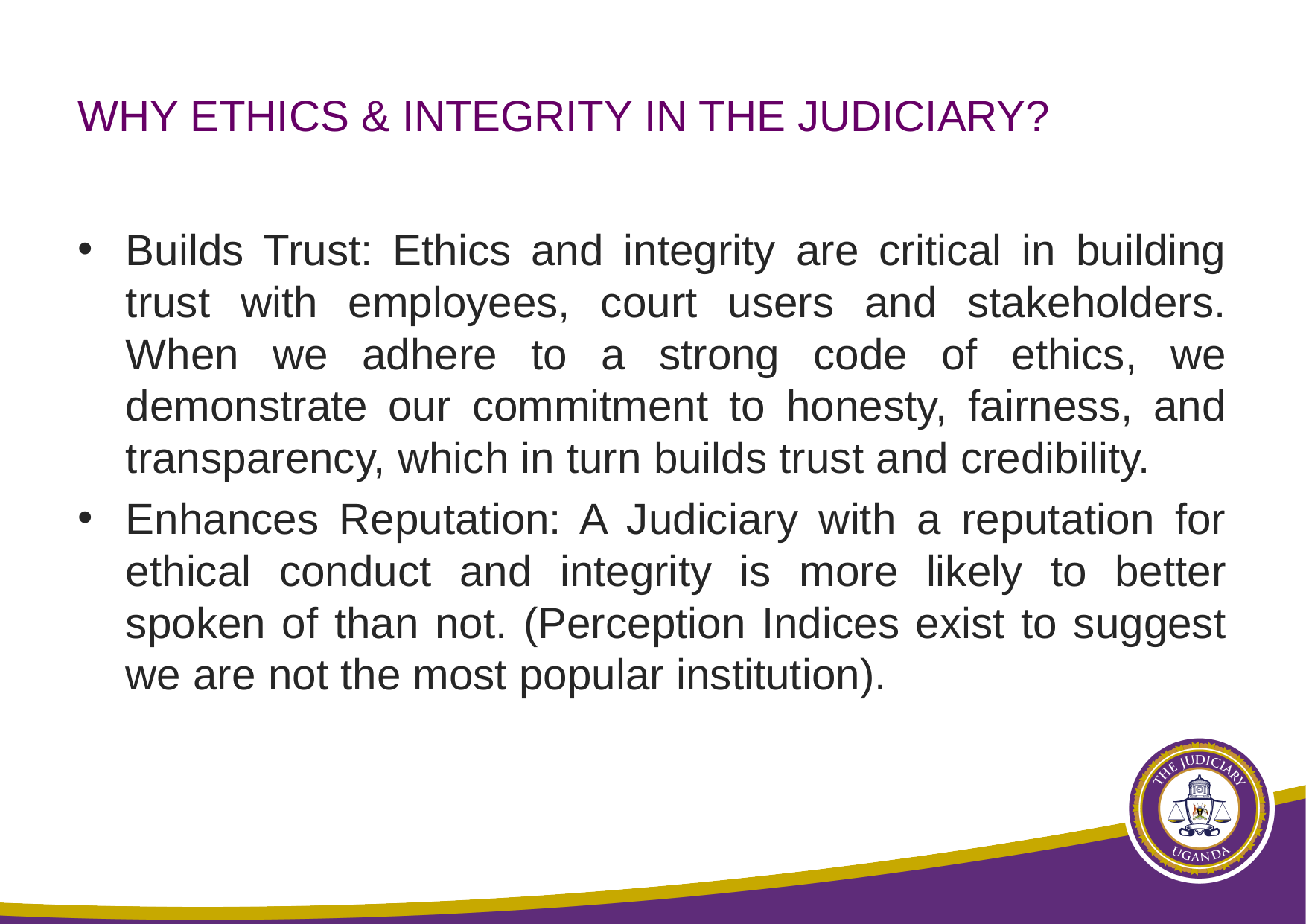

# WHY ETHICS & INTEGRITY IN THE JUDICIARY?
Builds Trust: Ethics and integrity are critical in building trust with employees, court users and stakeholders. When we adhere to a strong code of ethics, we demonstrate our commitment to honesty, fairness, and transparency, which in turn builds trust and credibility.
Enhances Reputation: A Judiciary with a reputation for ethical conduct and integrity is more likely to better spoken of than not. (Perception Indices exist to suggest we are not the most popular institution).

17